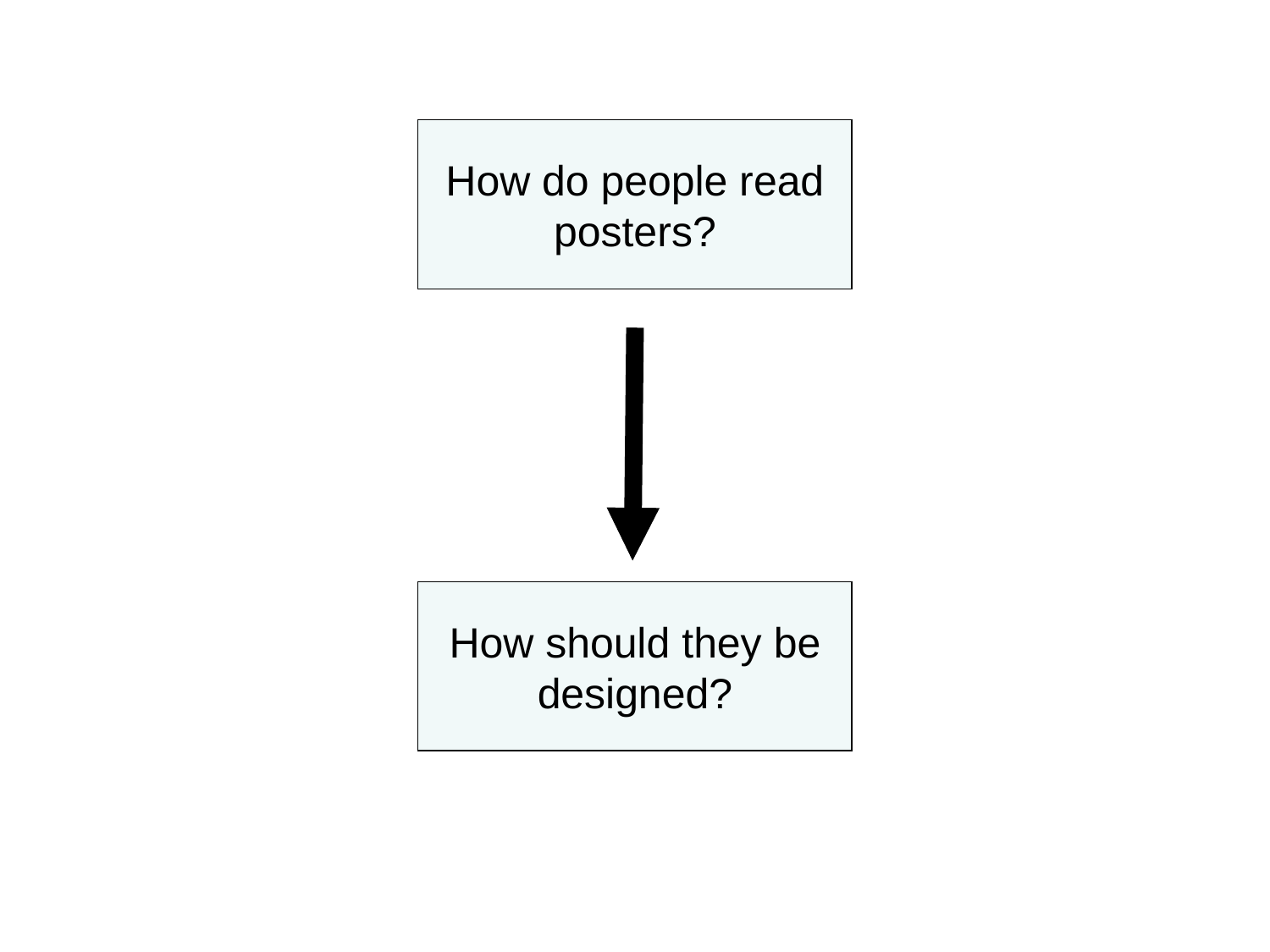

#
How do people read posters?

How should they be designed?